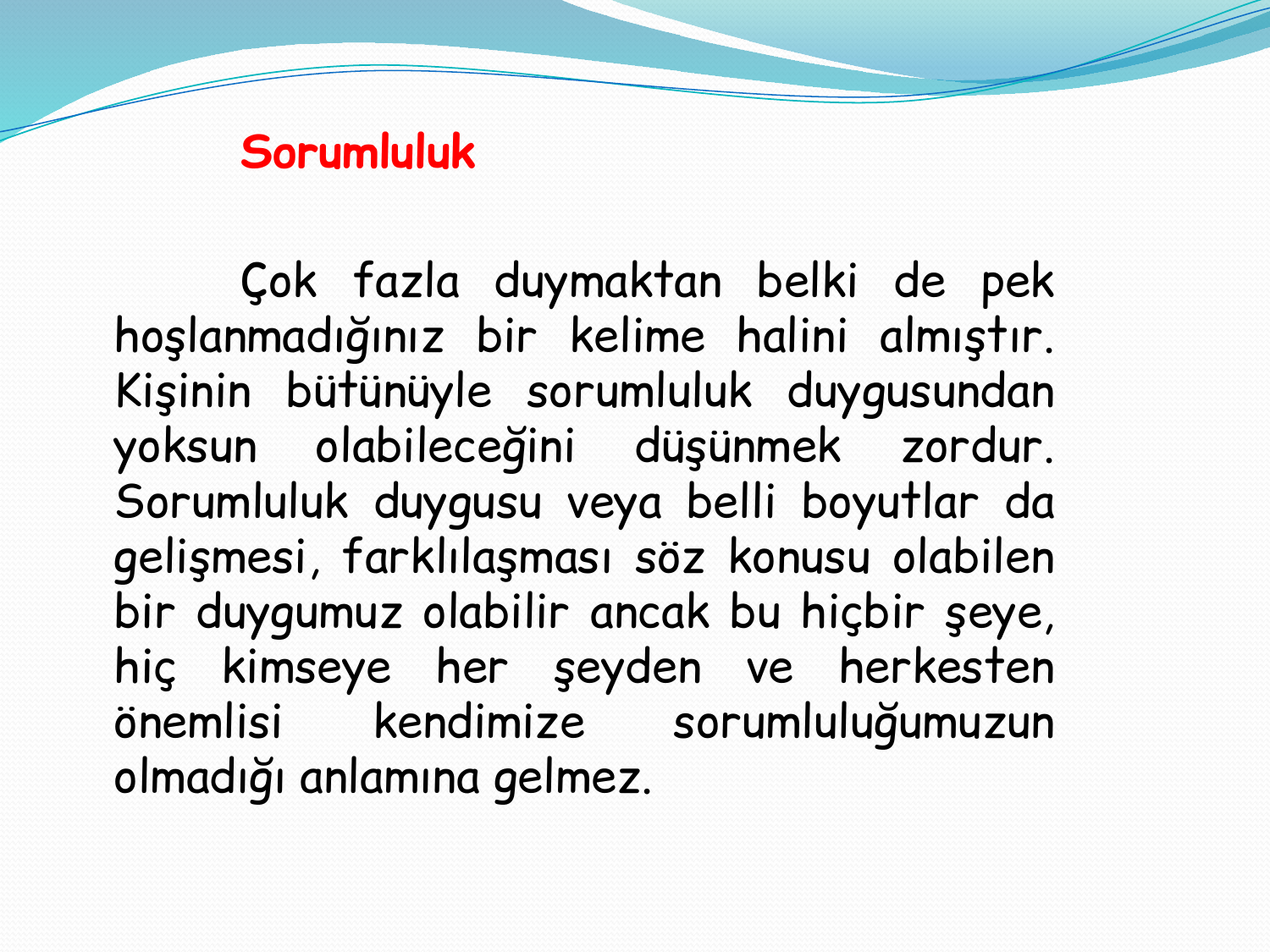

Sorumluluk

		Çok fazla duymaktan belki de pek hoşlanmadığınız bir kelime halini almıştır. Kişinin bütünüyle sorumluluk duygusundan yoksun olabileceğini düşünmek zordur. Sorumluluk duygusu veya belli boyutlar da gelişmesi, farklılaşması söz konusu olabilen bir duygumuz olabilir ancak bu hiçbir şeye, hiç kimseye her şeyden ve herkesten önemlisi kendimize sorumluluğumuzun olmadığı anlamına gelmez.